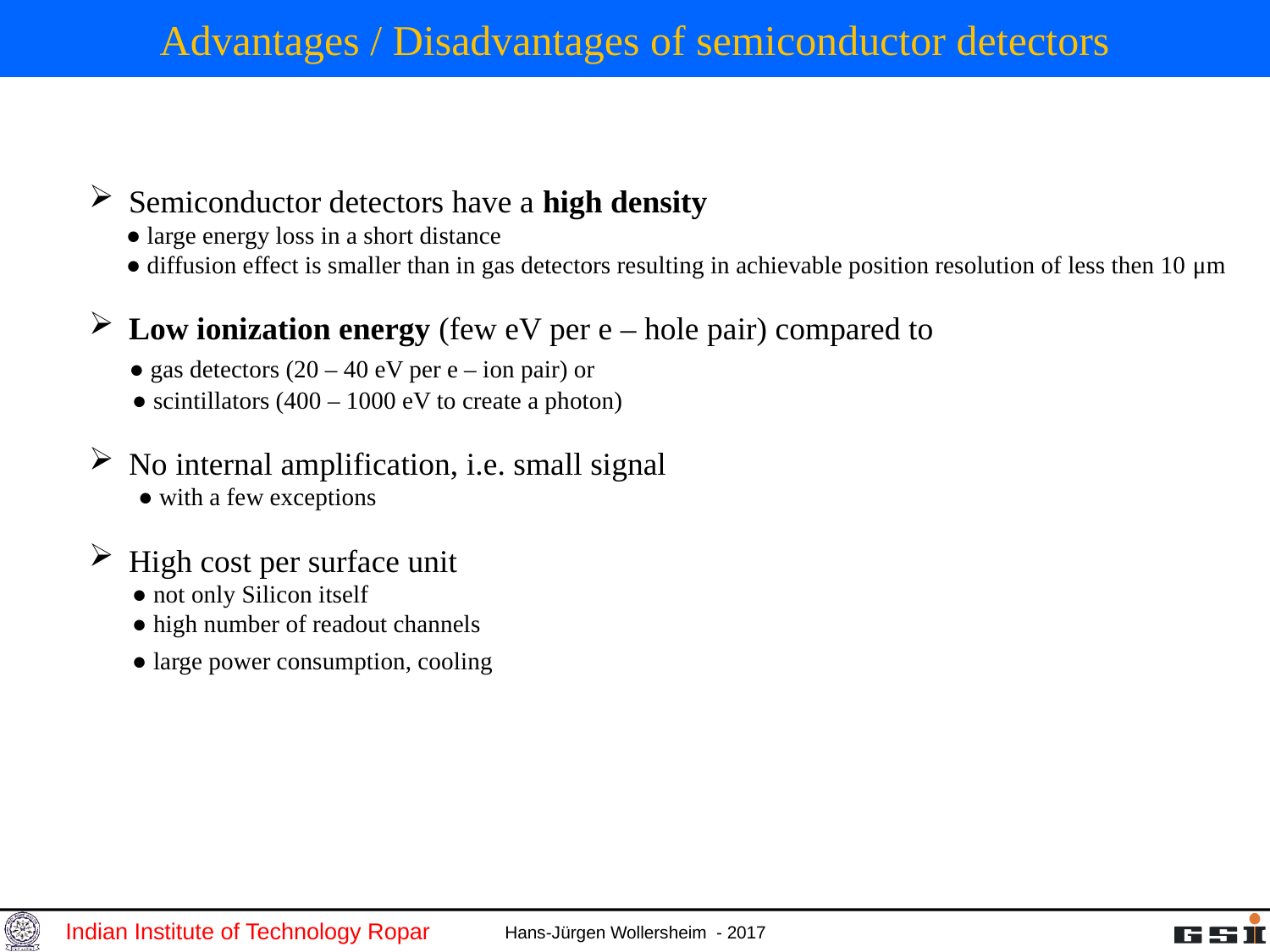

# Advantages / Disadvantages of semiconductor detectors
Semiconductor detectors have a high density
      ● large energy loss in a short distance
      ● diffusion effect is smaller than in gas detectors resulting in achievable position resolution of less then 10 μm

Low ionization energy (few eV per e – hole pair) compared to
     ● gas detectors (20 – 40 eV per e – ion pair) or
       ● scintillators (400 – 1000 eV to create a photon)

No internal amplification, i.e. small signal
        ● with a few exceptions

High cost per surface unit
       ● not only Silicon itself
       ● high number of readout channels
       ● large power consumption, cooling